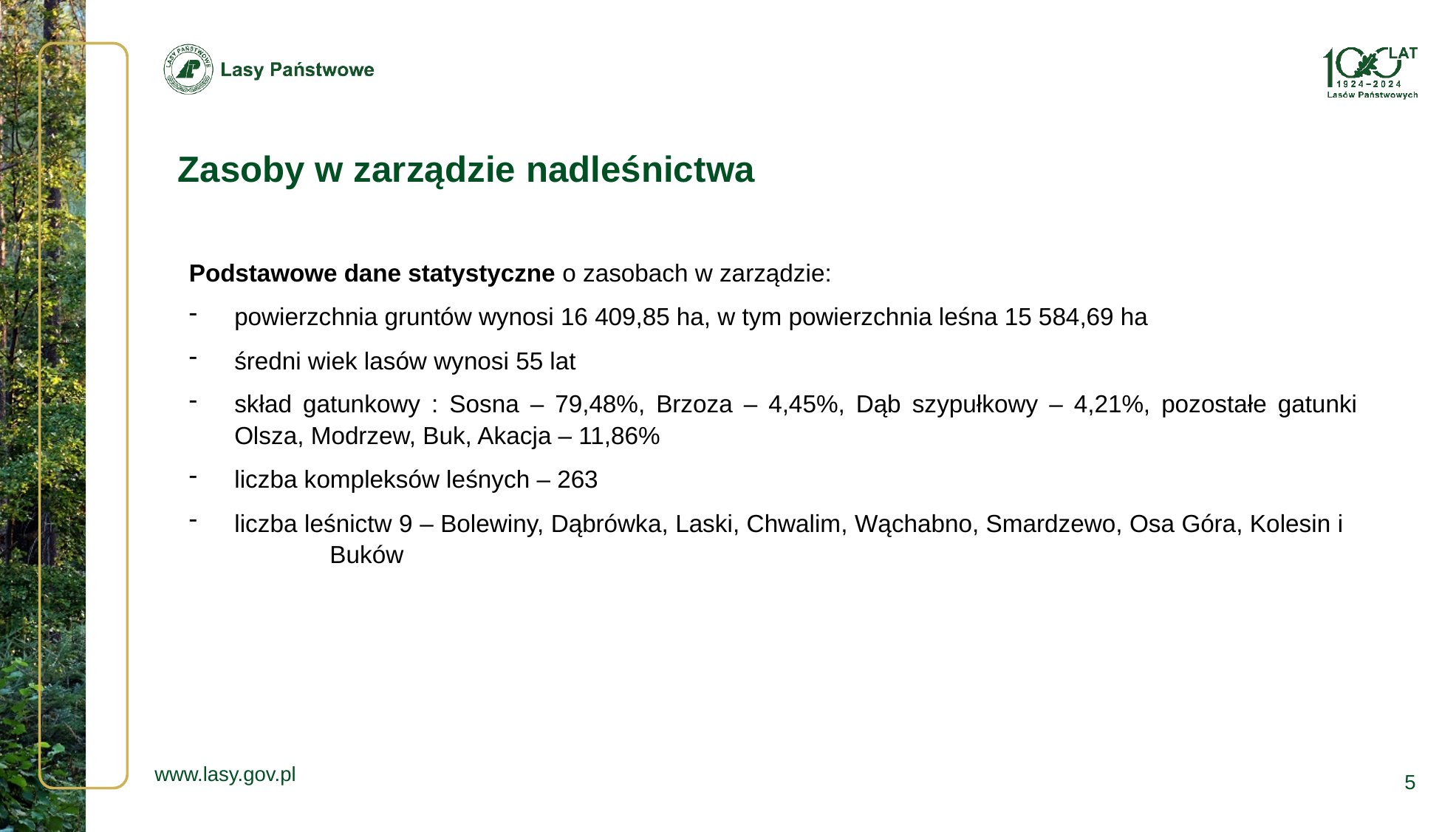

Zasoby w zarządzie nadleśnictwa
Podstawowe dane statystyczne o zasobach w zarządzie:
powierzchnia gruntów wynosi 16 409,85 ha, w tym powierzchnia leśna 15 584,69 ha
średni wiek lasów wynosi 55 lat
skład gatunkowy : Sosna – 79,48%, Brzoza – 4,45%, Dąb szypułkowy – 4,21%, pozostałe gatunki Olsza, Modrzew, Buk, Akacja – 11,86%
liczba kompleksów leśnych – 263
liczba leśnictw 9 – Bolewiny, Dąbrówka, Laski, Chwalim, Wąchabno, Smardzewo, Osa Góra, Kolesin i                 Buków